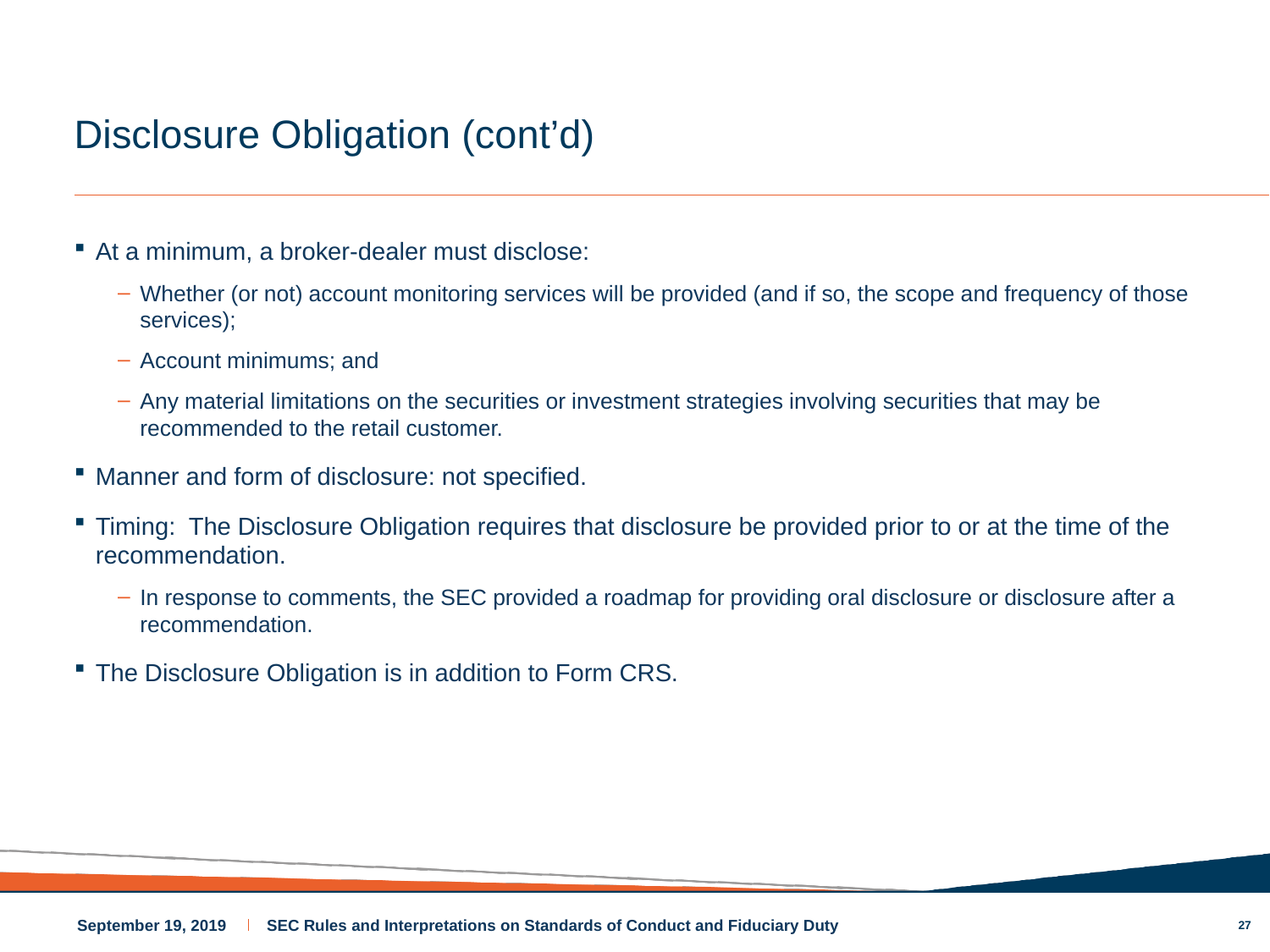

# Disclosure Obligation (cont’d)
At a minimum, a broker-dealer must disclose:
Whether (or not) account monitoring services will be provided (and if so, the scope and frequency of those services);
Account minimums; and
Any material limitations on the securities or investment strategies involving securities that may be recommended to the retail customer.
Manner and form of disclosure: not specified.
Timing:  The Disclosure Obligation requires that disclosure be provided prior to or at the time of the recommendation.
In response to comments, the SEC provided a roadmap for providing oral disclosure or disclosure after a recommendation.
The Disclosure Obligation is in addition to Form CRS.

27
September 19, 2019
SEC Rules and Interpretations on Standards of Conduct and Fiduciary Duty